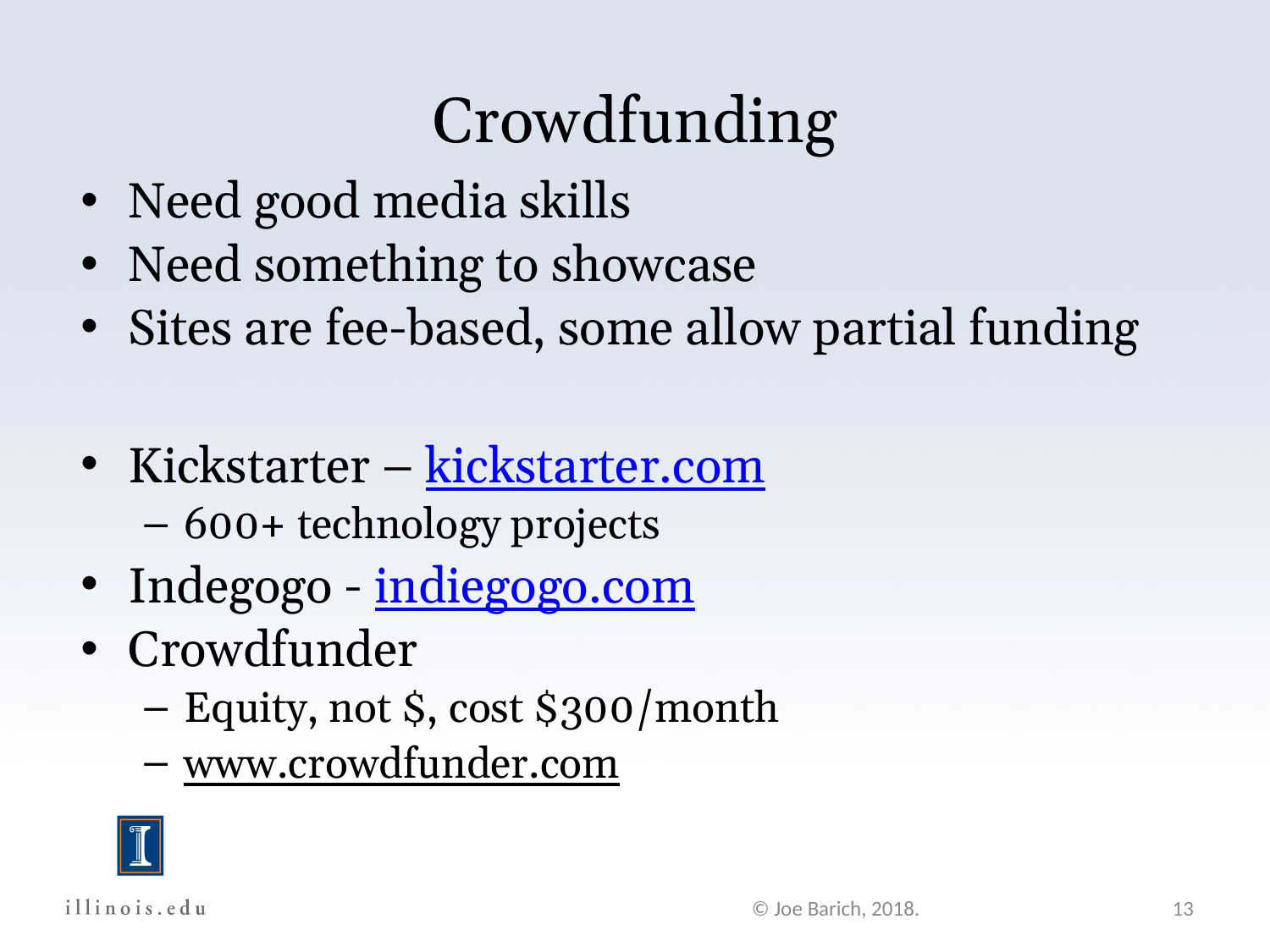

Crowdfunding
Need good media skills
Need something to showcase
Sites are fee-based, some allow partial funding

Kickstarter – kickstarter.com
600+ technology projects
Indegogo - indiegogo.com
Crowdfunder
Equity, not $, cost $300/month
www.crowdfunder.com

© Joe Barich, 2018.
13